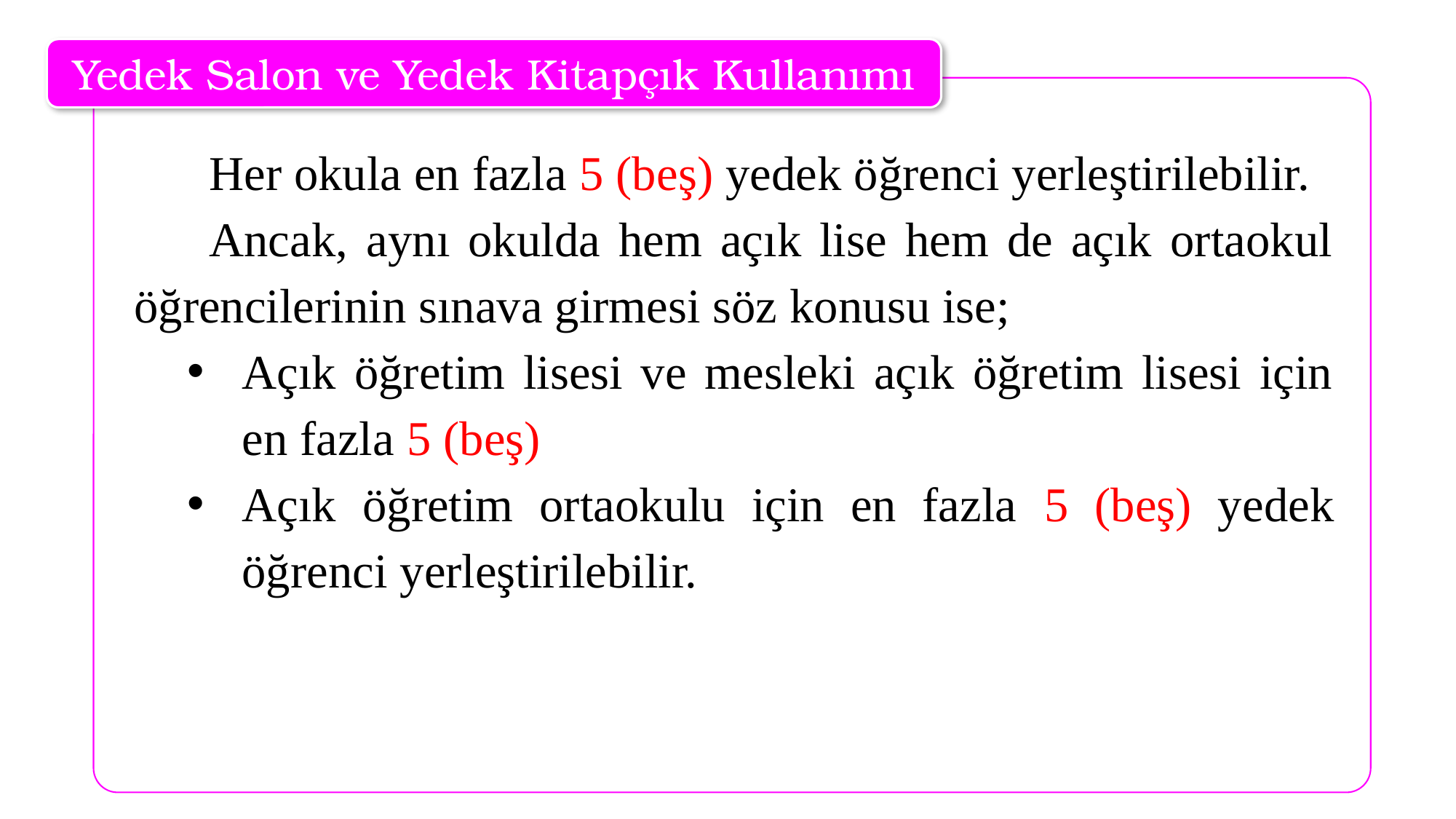

Yedek Salon ve Yedek Kitapçık Kullanımı

Her okula en fazla 5 (beş) yedek öğrenci yerleştirilebilir.
Ancak, aynı okulda hem açık lise hem de açık ortaokul öğrencilerinin sınava girmesi söz konusu ise;
Açık öğretim lisesi ve mesleki açık öğretim lisesi için en fazla 5 (beş)
Açık öğretim ortaokulu için en fazla 5 (beş) yedek öğrenci yerleştirilebilir.